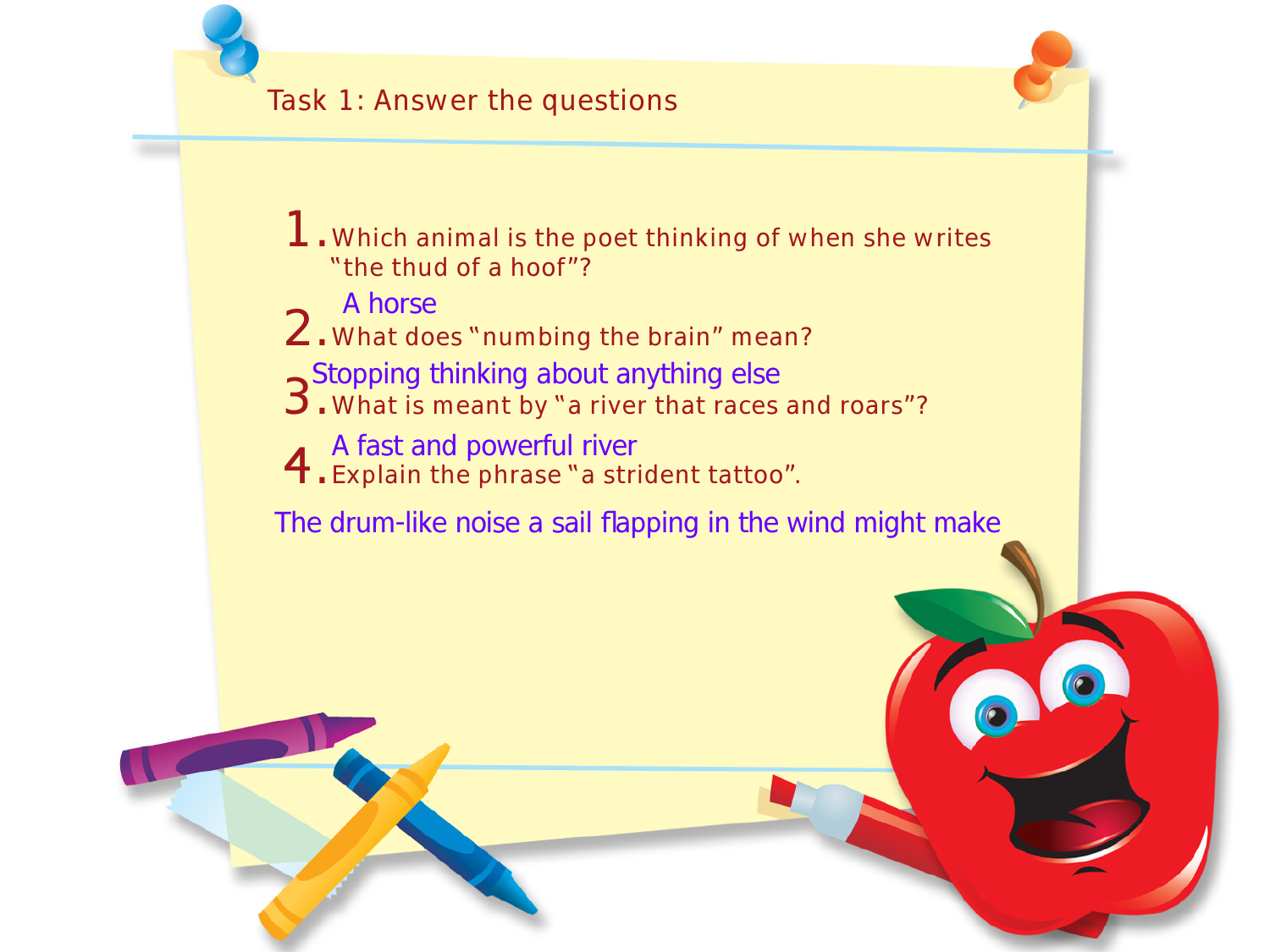

Task 1: Answer the questions

Which animal is the poet thinking of when she writes “the thud of a hoof”?

What does “numbing the brain” mean?

What is meant by “a river that races and roars”?

Explain the phrase “a strident tattoo”.

A horse
Stopping thinking about anything else
A fast and powerful river
The drum-like noise a sail flapping in the wind might make